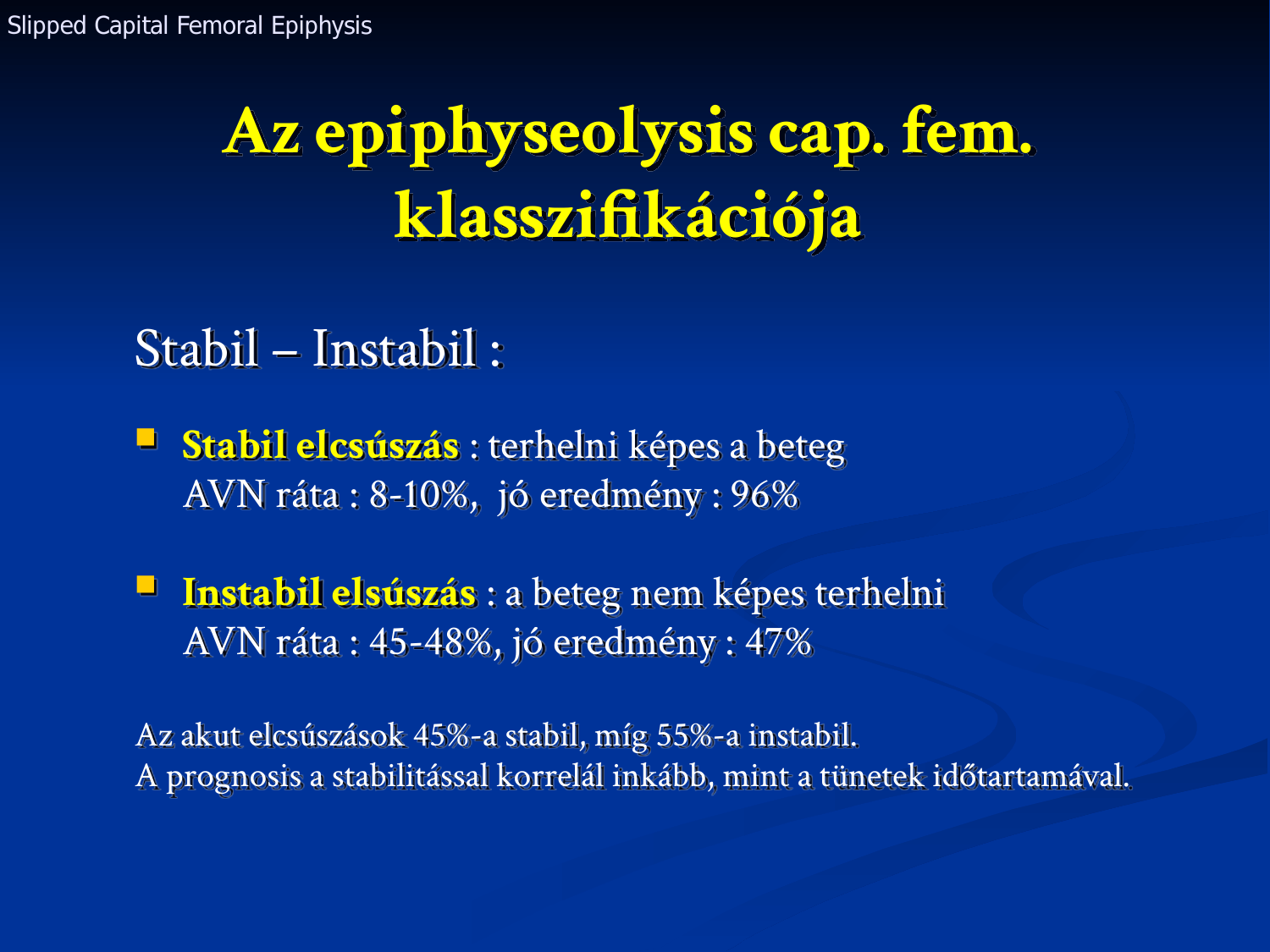

Slipped Capital Femoral Epiphysis
# Az epiphyseolysis cap. fem. klasszifikációja
Stabil – Instabil :

Stabil elcsúszás : terhelni képes a beteg
	AVN ráta : 8-10%,  jó eredmény : 96%

Instabil elsúszás : a beteg nem képes terhelni
	AVN ráta : 45-48%, jó eredmény : 47%

Az akut elcsúszások 45%-a stabil, míg 55%-a instabil.
A prognosis a stabilitással korrelál inkább, mint a tünetek időtartamával.